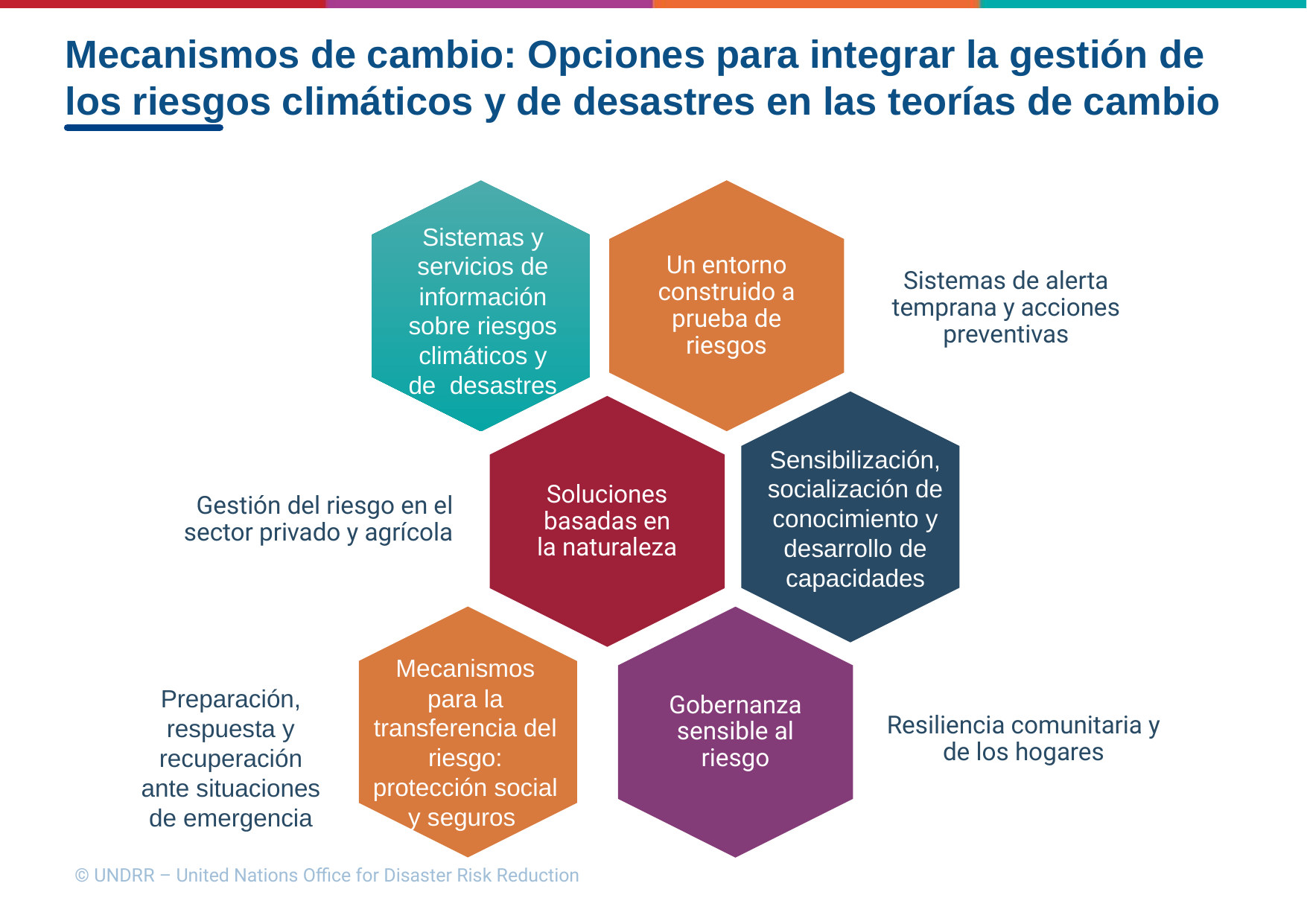

# Mecanismos de cambio: Opciones para integrar la gestión de los riesgos climáticos y de desastres en las teorías de cambio
Un entorno construido a prueba de riesgos
Sistemas de alerta temprana y acciones preventivas

Soluciones basadas en la naturaleza
Gestión del riesgo en el sector privado y agrícola

Gobernanza sensible al riesgo
Resiliencia comunitaria y de los hogares

Sistemas y servicios de información sobre riesgos climáticos y de  desastres
Sensibilización, socialización de conocimiento y desarrollo de capacidades
Mecanismos para la transferencia del riesgo: protección social y seguros
Preparación, respuesta y recuperación ante situaciones de emergencia